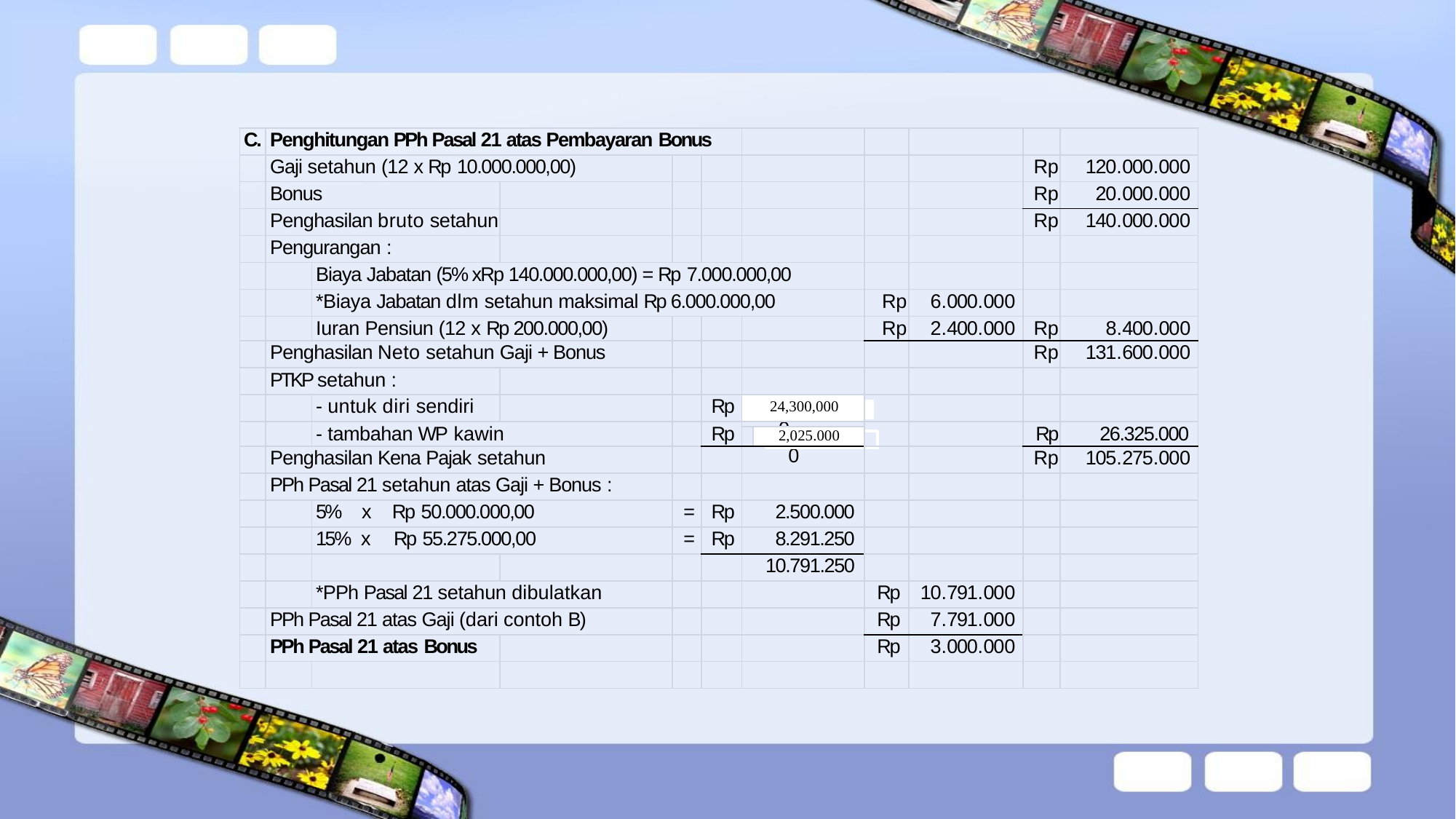

| C. | Penghitungan PPh Pasal 21 atas Pembayaran Bonus |  |  |  |  |  |  |  |  |  |  |
| --- | --- | --- | --- | --- | --- | --- | --- | --- | --- | --- | --- |
|  | Gaji setahun (12 x Rp 10.000.000,00) |  |  |  |  |  |  |  |  | Rp | 120.000.000 |
|  | Bonus |  |  |  |  |  |  |  |  | Rp | 20.000.000 |
|  | Penghasilan bruto setahun |  |  |  |  |  |  |  |  | Rp | 140.000.000 |
|  | Pengurangan : |  |  |  |  |  |  |  |  |  |  |
|  |  | Biaya Jabatan (5% xRp 140.000.000,00) = Rp 7.000.000,00 |  |  |  |  |  |  |  |  |  |
|  |  | \*Biaya Jabatan dlm setahun maksimal Rp 6.000.000,00 |  |  |  |  |  | Rp | 6.000.000 |  |  |
|  |  | Iuran Pensiun (12 x Rp 200.000,00) |  |  |  |  |  | Rp | 2.400.000 | Rp | 8.400.000 |
|  | Penghasilan Neto setahun Gaji + Bonus |  |  |  |  |  |  |  |  | Rp | 131.600.000 |
|  | PTKP setahun : |  |  |  |  |  |  |  |  |  |  |
|  |  | - untuk diri sendiri |  |  | Rp | 24,300,000 |  |  |  |  |  |
|  |  | - tambahan WP kawin |  |  | Rp |  |  |  |  | Rp | 26.325.000 |
|  |  |  |  |  |  |  | 2,025.000 |  |  |  |  |
|  | Penghasilan Kena Pajak setahun |  |  |  |  |  |  |  |  | Rp | 105.275.000 |
|  | PPh Pasal 21 setahun atas Gaji + Bonus : |  |  |  |  |  |  |  |  |  |  |
|  |  | 5% x Rp 50.000.000,00 |  | = | Rp | 2.500.000 |  |  |  |  |  |
|  |  | 15% x Rp 55.275.000,00 |  | = | Rp | 8.291.250 |  |  |  |  |  |
|  |  |  |  |  |  | 10.791.250 |  |  |  |  |  |
|  |  | \*PPh Pasal 21 setahun dibulatkan |  |  |  |  |  | Rp | 10.791.000 |  |  |
|  | PPh Pasal 21 atas Gaji (dari contoh B) |  |  |  |  |  |  | Rp | 7.791.000 |  |  |
|  | PPh Pasal 21 atas Bonus |  |  |  |  |  |  | Rp | 3.000.000 |  |  |
|  |  |  |  |  |  |  |  |  |  |  |  |

24.300.000
2.025.000